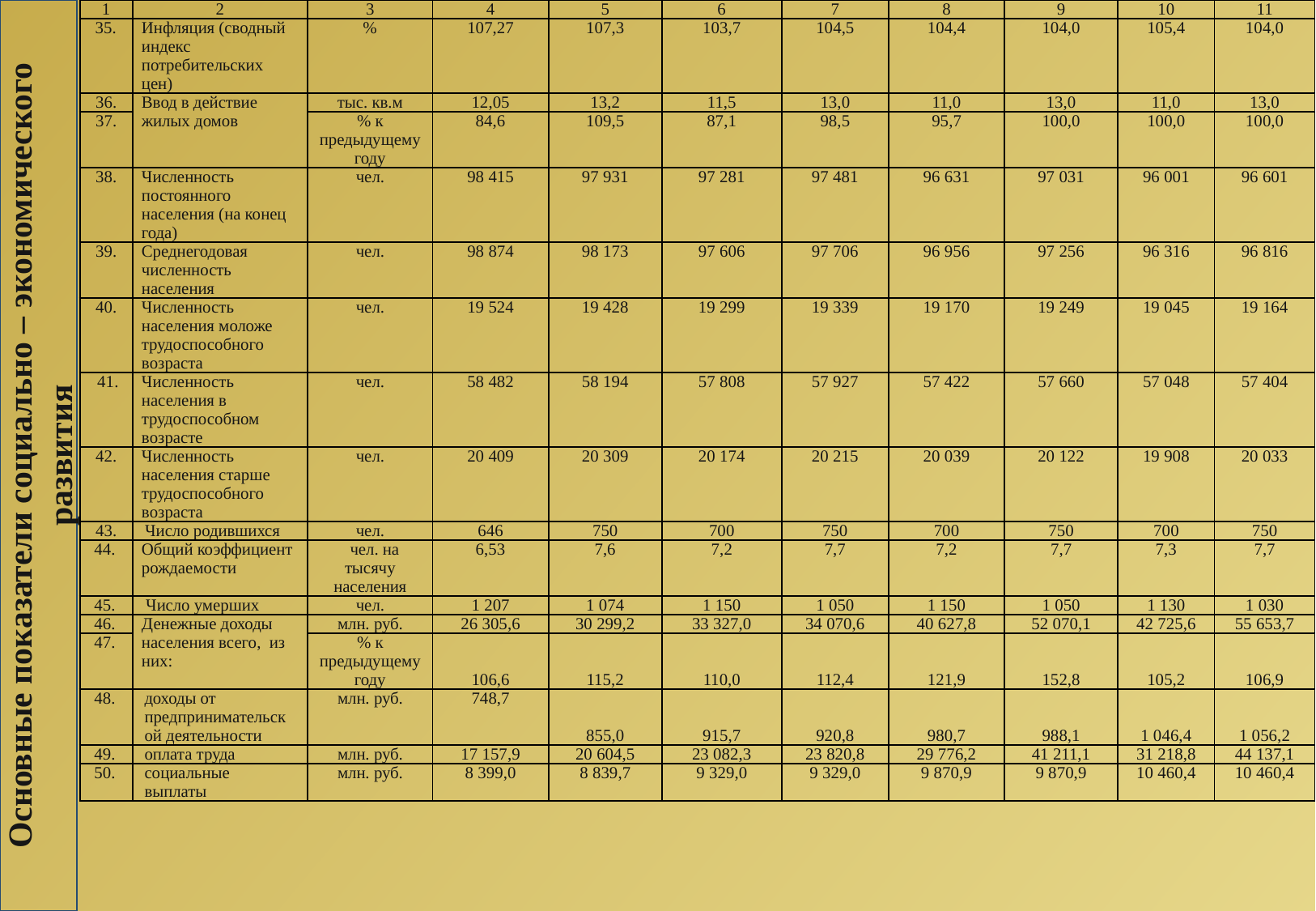

| 1 | 2 | 3 | 4 | 5 | 6 | 7 | 8 | 9 | 10 | 11 |
| --- | --- | --- | --- | --- | --- | --- | --- | --- | --- | --- |
| 35. | Инфляция (сводный индекс потребительских цен) | % | 107,27 | 107,3 | 103,7 | 104,5 | 104,4 | 104,0 | 105,4 | 104,0 |
| 36. | Ввод в действие жилых домов | тыс. кв.м | 12,05 | 13,2 | 11,5 | 13,0 | 11,0 | 13,0 | 11,0 | 13,0 |
| 37. |  | % к предыдущему году | 84,6 | 109,5 | 87,1 | 98,5 | 95,7 | 100,0 | 100,0 | 100,0 |
| 38. | Численность постоянного населения (на конец года) | чел. | 98 415 | 97 931 | 97 281 | 97 481 | 96 631 | 97 031 | 96 001 | 96 601 |
| 39. | Среднегодовая численность населения | чел. | 98 874 | 98 173 | 97 606 | 97 706 | 96 956 | 97 256 | 96 316 | 96 816 |
| 40. | Численность населения моложе трудоспособного возраста | чел. | 19 524 | 19 428 | 19 299 | 19 339 | 19 170 | 19 249 | 19 045 | 19 164 |
| 41. | Численность населения в трудоспособном возрасте | чел. | 58 482 | 58 194 | 57 808 | 57 927 | 57 422 | 57 660 | 57 048 | 57 404 |
| 42. | Численность населения старше трудоспособного возраста | чел. | 20 409 | 20 309 | 20 174 | 20 215 | 20 039 | 20 122 | 19 908 | 20 033 |
| 43. | Число родившихся | чел. | 646 | 750 | 700 | 750 | 700 | 750 | 700 | 750 |
| 44. | Общий коэффициент рождаемости | чел. на тысячу населения | 6,53 | 7,6 | 7,2 | 7,7 | 7,2 | 7,7 | 7,3 | 7,7 |
| 45. | Число умерших | чел. | 1 207 | 1 074 | 1 150 | 1 050 | 1 150 | 1 050 | 1 130 | 1 030 |
| 46. | Денежные доходы населения всего, из них: | млн. руб. | 26 305,6 | 30 299,2 | 33 327,0 | 34 070,6 | 40 627,8 | 52 070,1 | 42 725,6 | 55 653,7 |
| 47. |  | % к предыдущему году | 106,6 | 115,2 | 110,0 | 112,4 | 121,9 | 152,8 | 105,2 | 106,9 |
| 48. | доходы от предпринимательской деятельности | млн. руб. | 748,7 | 855,0 | 915,7 | 920,8 | 980,7 | 988,1 | 1 046,4 | 1 056,2 |
| 49. | оплата труда | млн. руб. | 17 157,9 | 20 604,5 | 23 082,3 | 23 820,8 | 29 776,2 | 41 211,1 | 31 218,8 | 44 137,1 |
| 50. | социальные выплаты | млн. руб. | 8 399,0 | 8 839,7 | 9 329,0 | 9 329,0 | 9 870,9 | 9 870,9 | 10 460,4 | 10 460,4 |
Основные показатели социально – экономического развития